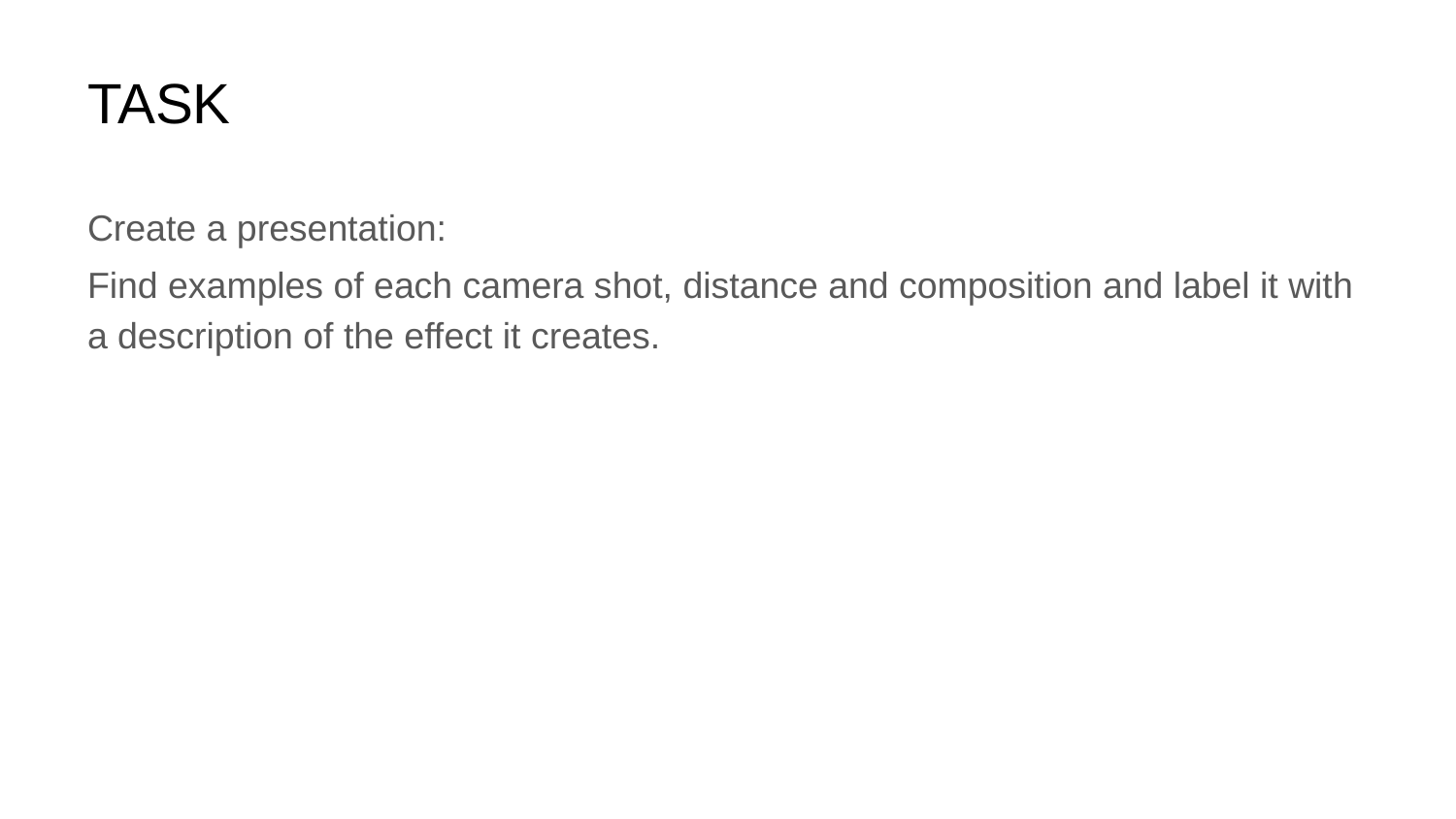

# TASK
Create a presentation:
Find examples of each camera shot, distance and composition and label it with a description of the effect it creates.